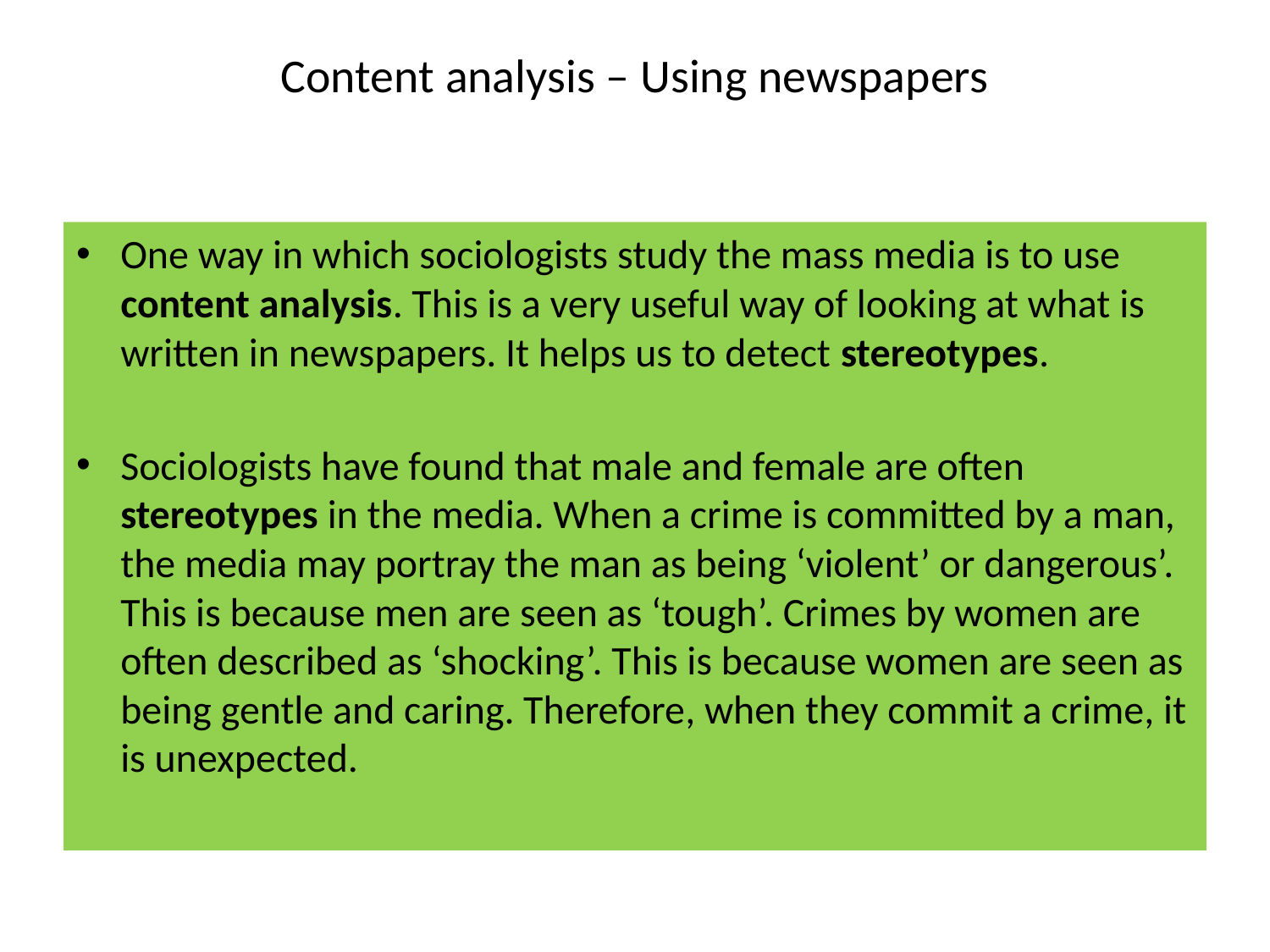

# Content analysis – Using newspapers
One way in which sociologists study the mass media is to use content analysis. This is a very useful way of looking at what is written in newspapers. It helps us to detect stereotypes.

Sociologists have found that male and female are often stereotypes in the media. When a crime is committed by a man, the media may portray the man as being ‘violent’ or dangerous’. This is because men are seen as ‘tough’. Crimes by women are often described as ‘shocking’. This is because women are seen as being gentle and caring. Therefore, when they commit a crime, it is unexpected.